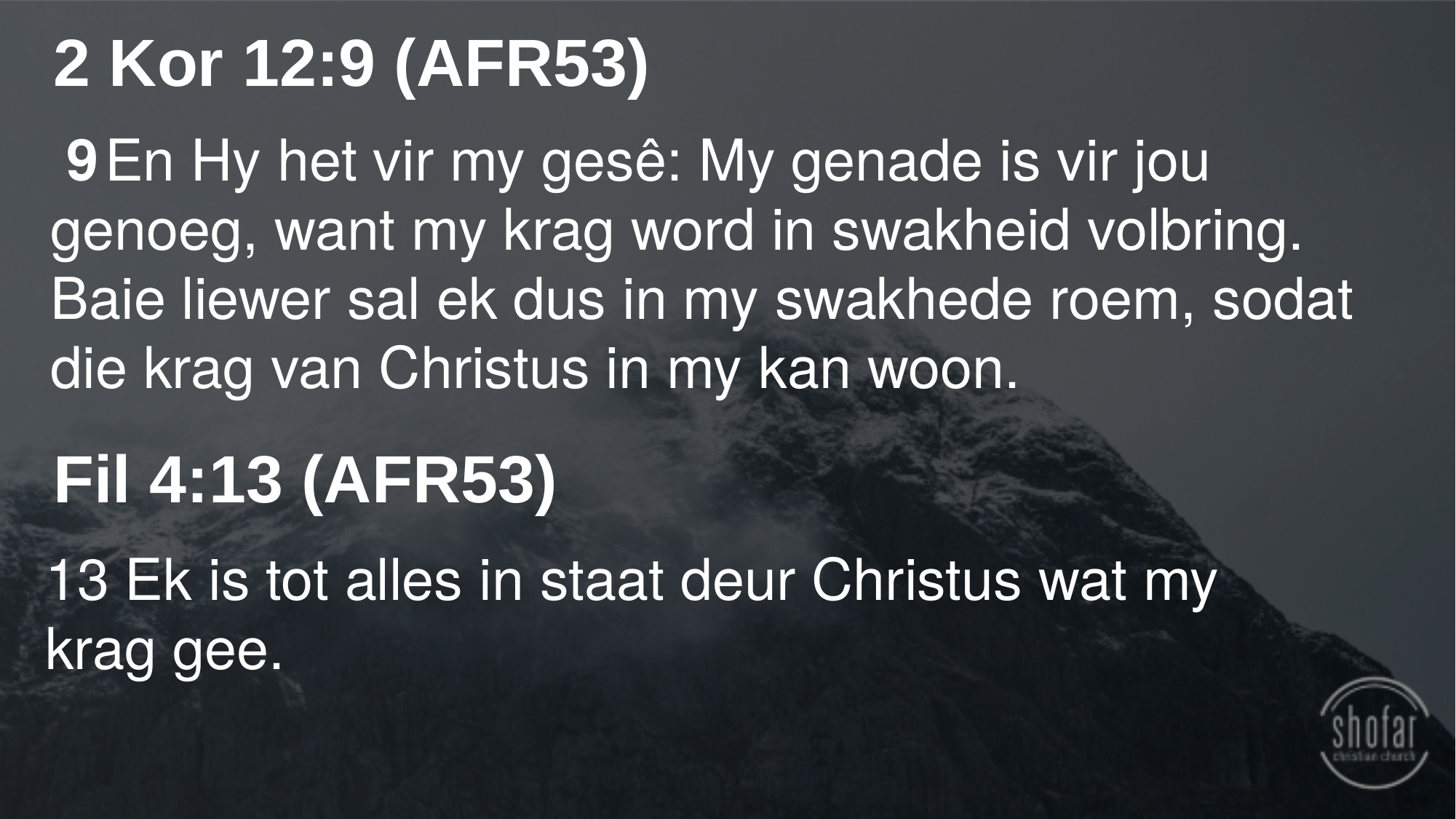

2 Kor 12:9 (AFR53)
 9 En Hy het vir my gesê: My genade is vir jou genoeg, want my krag word in swakheid volbring. Baie liewer sal ek dus in my swakhede roem, sodat die krag van Christus in my kan woon.
Fil 4:13 (AFR53)
13 Ek is tot alles in staat deur Christus wat my krag gee.